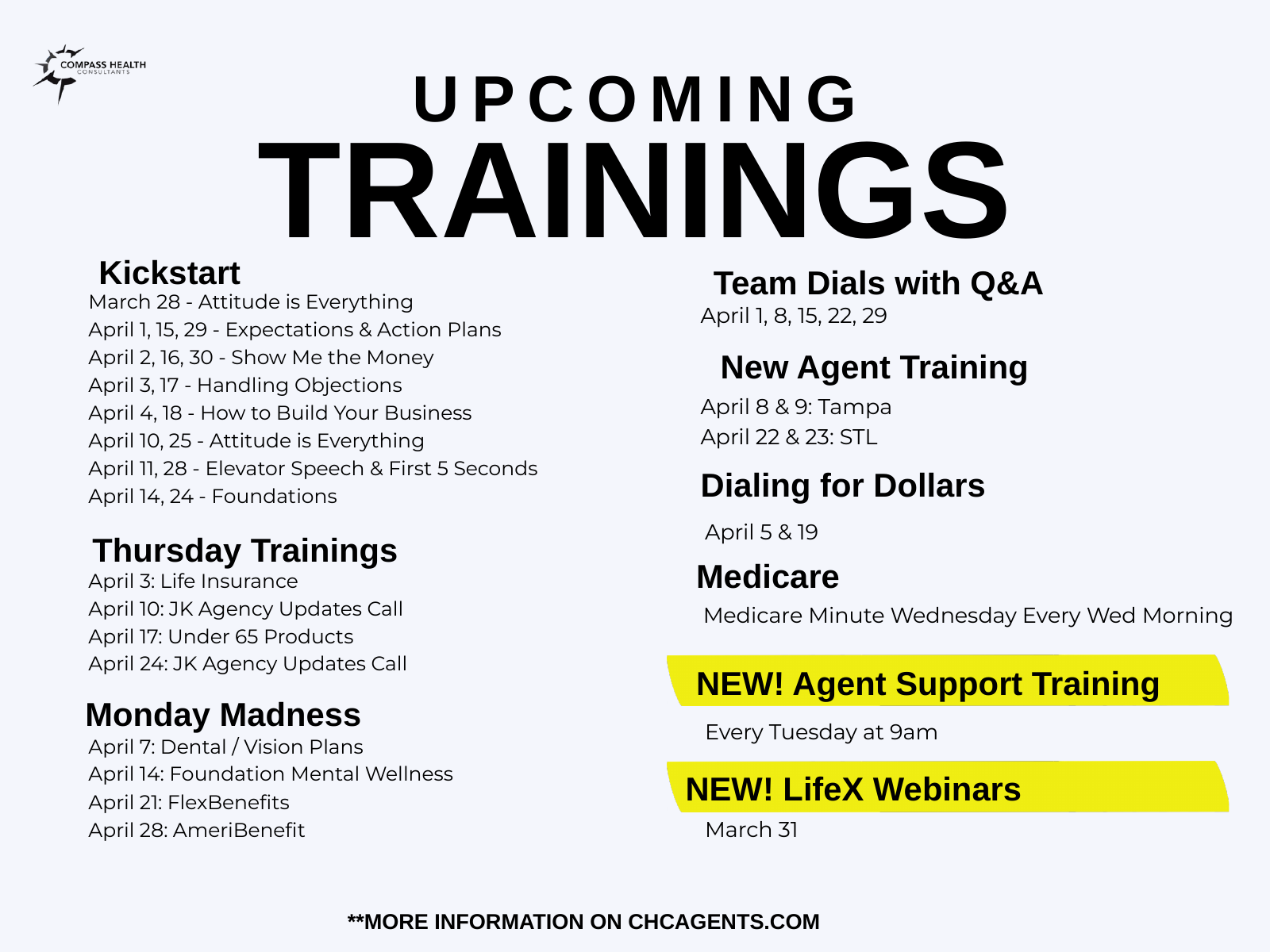

UPCOMING
TRAININGS
Kickstart
Team Dials with Q&A
March 28 - Attitude is Everything
April 1, 15, 29 - Expectations & Action Plans
April 2, 16, 30 - Show Me the Money
April 3, 17 - Handling Objections
April 4, 18 - How to Build Your Business
April 10, 25 - Attitude is Everything
April 11, 28 - Elevator Speech & First 5 Seconds
April 14, 24 - Foundations
April 1, 8, 15, 22, 29
New Agent Training
April 8 & 9: Tampa
April 22 & 23: STL
Dialing for Dollars
April 5 & 19
Thursday Trainings
Medicare
April 3: Life Insurance
April 10: JK Agency Updates Call
April 17: Under 65 Products
April 24: JK Agency Updates Call
Medicare Minute Wednesday Every Wed Morning

NEW! Agent Support Training
Monday Madness
Every Tuesday at 9am
April 7: Dental / Vision Plans
April 14: Foundation Mental Wellness
April 21: FlexBenefits
April 28: AmeriBenefit
NEW! LifeX Webinars

March 31
**MORE INFORMATION ON CHCAGENTS.COM